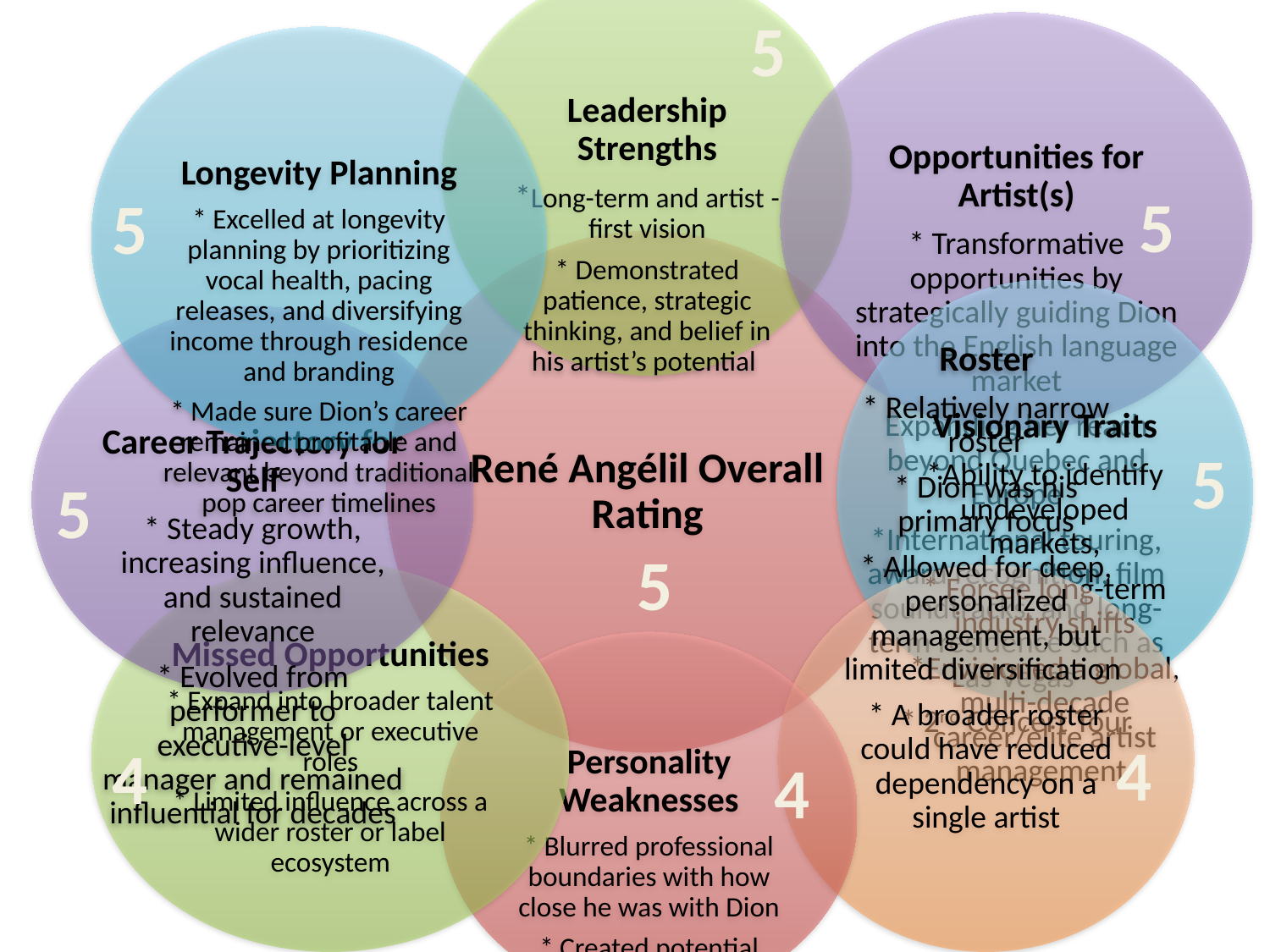

5
René Angélil Overall Rating
Leadership Strengths
*Long-term and artist -first vision
* Demonstrated patience, strategic thinking, and belief in his artist’s potential
Opportunities for Artist(s)
* Transformative opportunities by strategically guiding Dion into the English language market
Expanding her reach beyond Quebec and Europe
*International touring, award recognition, film soundtracks, and long-term residence such as Las Vegas
* 2nd Concert Tour
Visionary Traits
*Ability to identify undeveloped markets,
* Forsee long-term industry shifts
*Envisioned a global, multi-decade career/elite artist management
Roster
* Relatively narrow roster
* Dion was his primary focus
* Allowed for deep, personalized management, but limited diversification
* A broader roster could have reduced dependency on a single artist
Personality Weaknesses
* Blurred professional boundaries with how close he was with Dion
* Created potential ethical and emotional challenges
*
Missed Opportunities
* Expand into broader talent management or executive roles
* Limited influence across a wider roster or label ecosystem
Career Trajectory for Self
* Steady growth, increasing influence, and sustained relevance
* Evolved from performer to executive-level manager and remained influential for decades
Longevity Planning
* Excelled at longevity planning by prioritizing vocal health, pacing releases, and diversifying income through residence and branding
* Made sure Dion’s career remained profitable and relevant beyond traditional pop career timelines
5
5
5
5
5
4
4
4